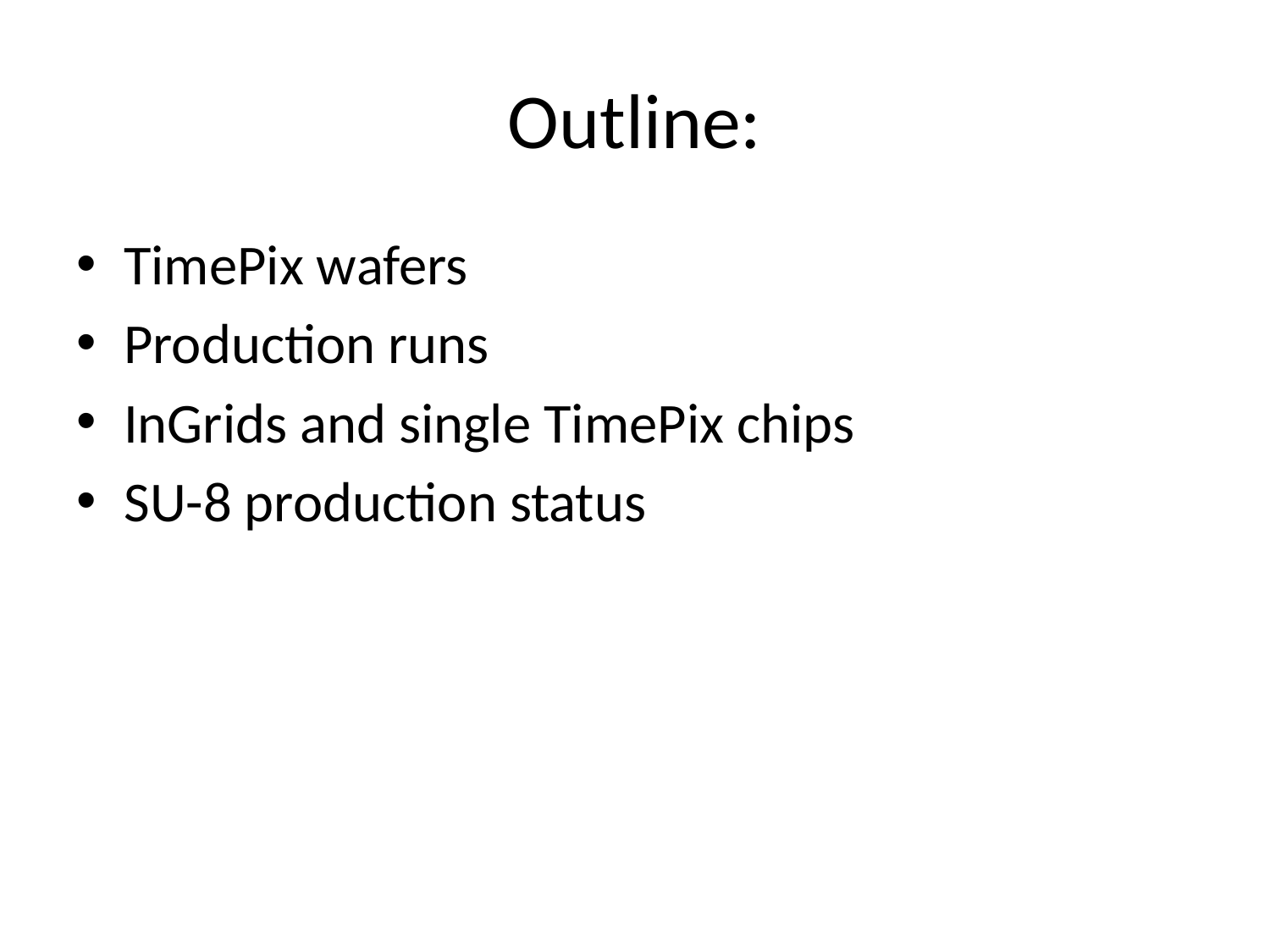

# Outline:
TimePix wafers
Production runs
InGrids and single TimePix chips
SU-8 production status